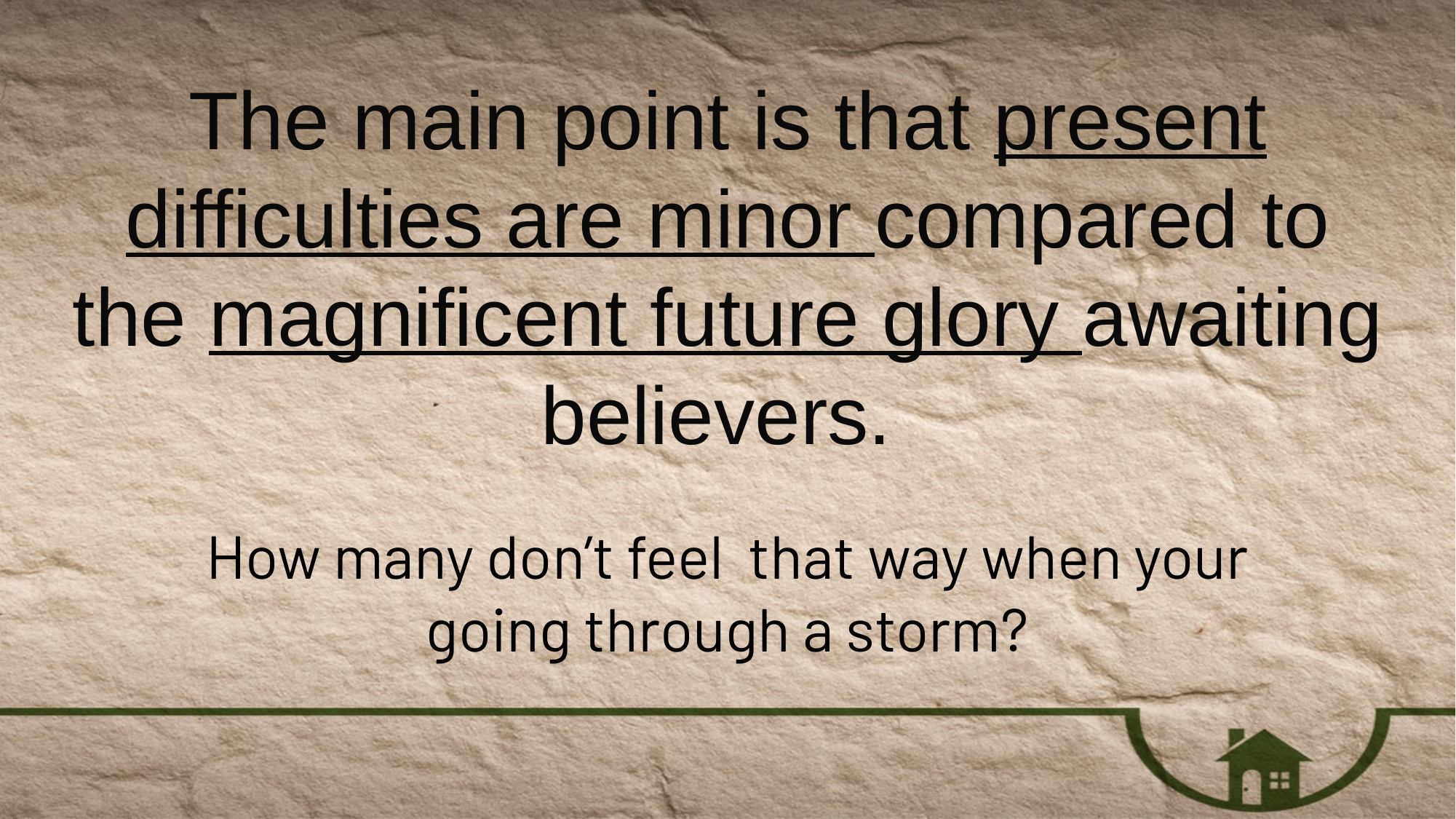

The main point is that present difficulties are minor compared to the magnificent future glory awaiting believers.
How many don’t feel  that way when your going through a storm?